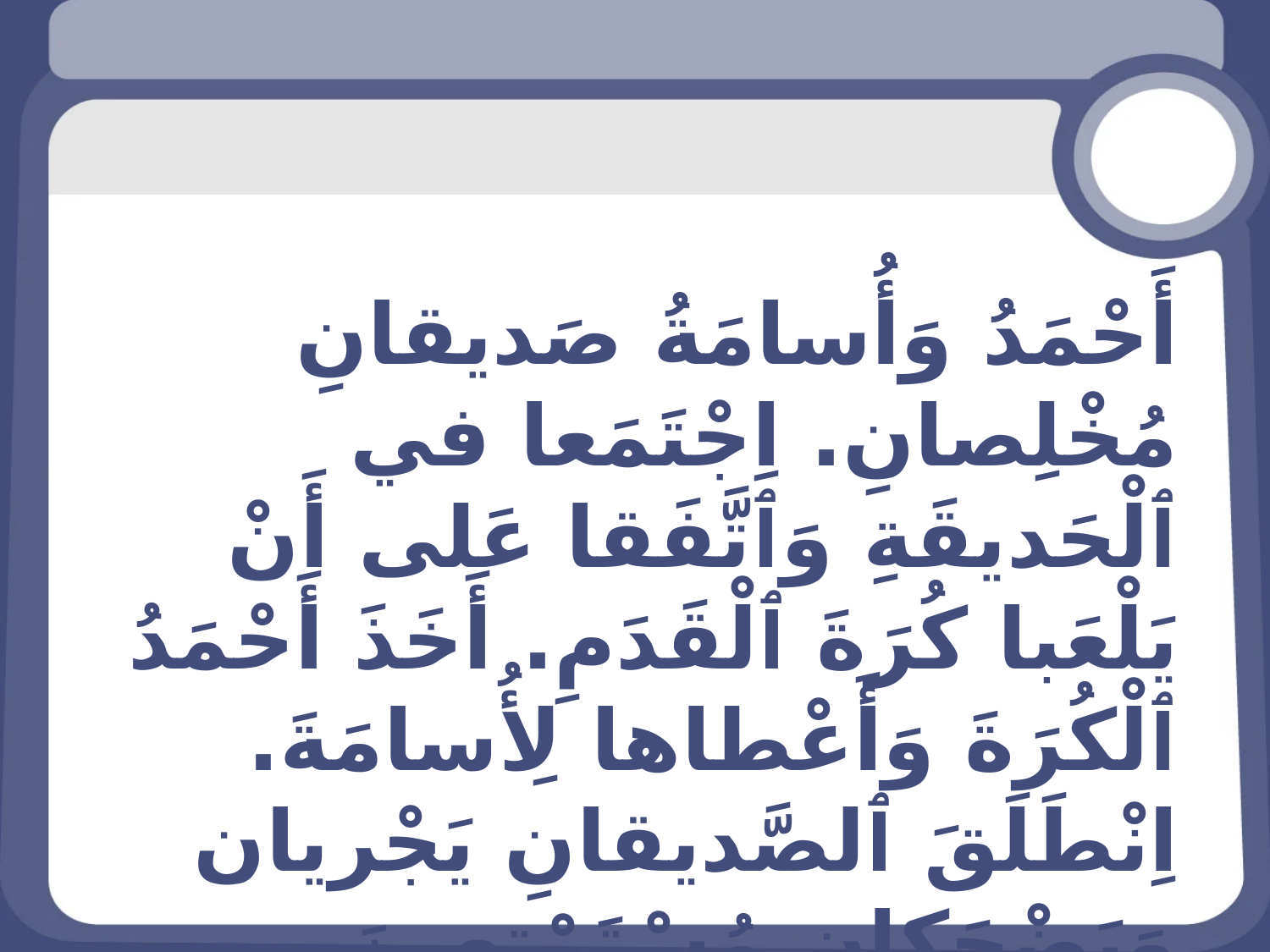

أَحْمَدُ وَأُسامَةُ صَديقانِ مُخْلِصانِ. اِجْتَمَعا في ٱلْحَديقَةِ وَٱتَّفَقا عَلى أَنْ يَلْعَبا كُرَةَ ٱلْقَدَمِ. أَخَذَ أَحْمَدُ ٱلْكُرَةَ وَأَعْطاها لِأُسامَةَ. اِنْطَلَقَ ٱلصَّديقانِ يَجْريان وَيَضْحَكانِ مُسْتَمْتِعينَ بِوَقْتِهِما وَ فَخوريْنِ بِصَداقَتِهِما. إِنَّ ٱلصَّداقَةَ ٱلْحَقيقِيَّةَ كَنْزٌ لا يُقَدَّرُ بِثَمَنٍ.